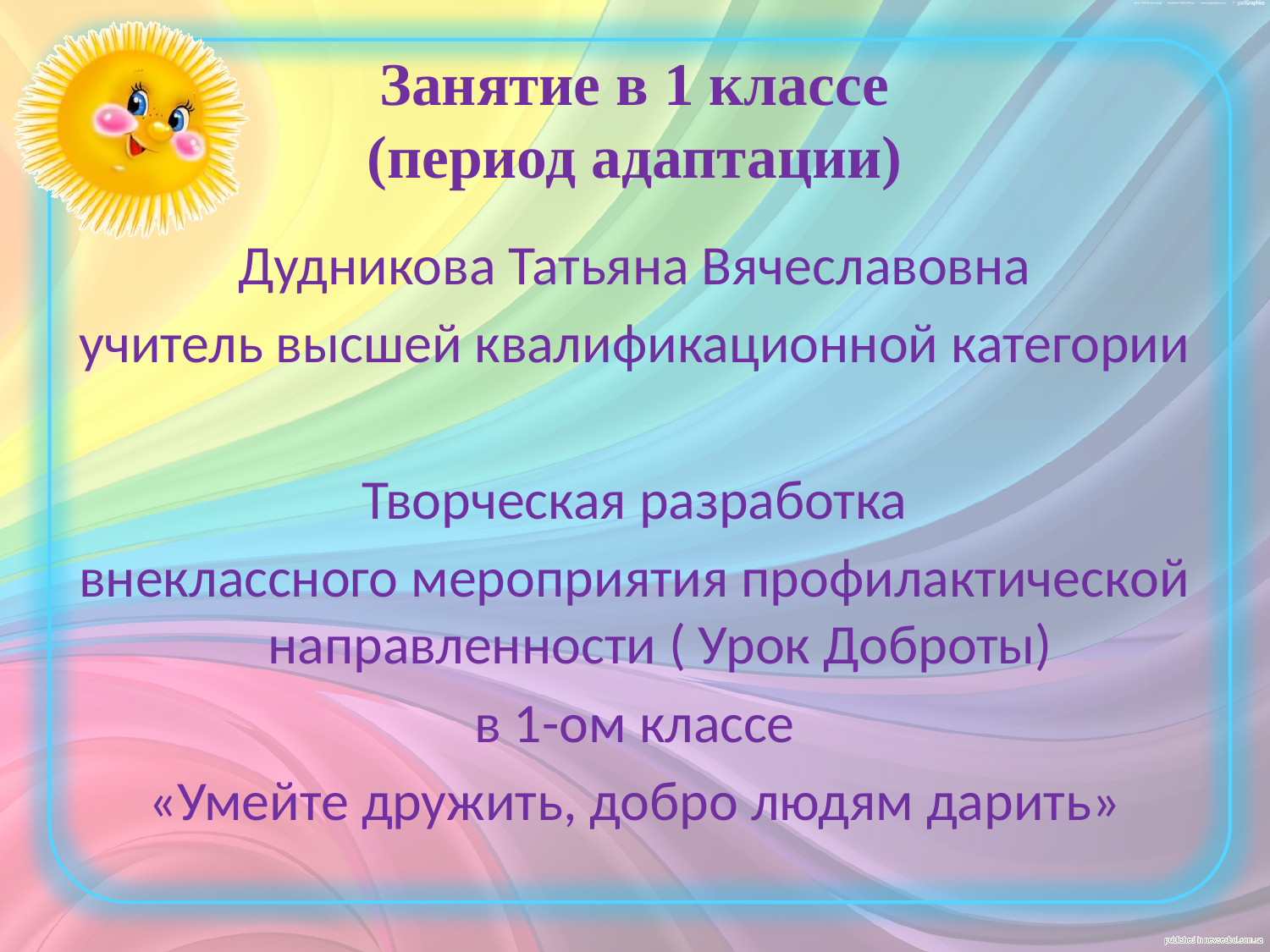

# Занятие в 1 классе (период адаптации)
Дудникова Татьяна Вячеславовна
учитель высшей квалификационной категории

Творческая разработка
внеклассного мероприятия профилактической направленности ( Урок Доброты)
в 1-ом классе
«Умейте дружить, добро людям дарить»